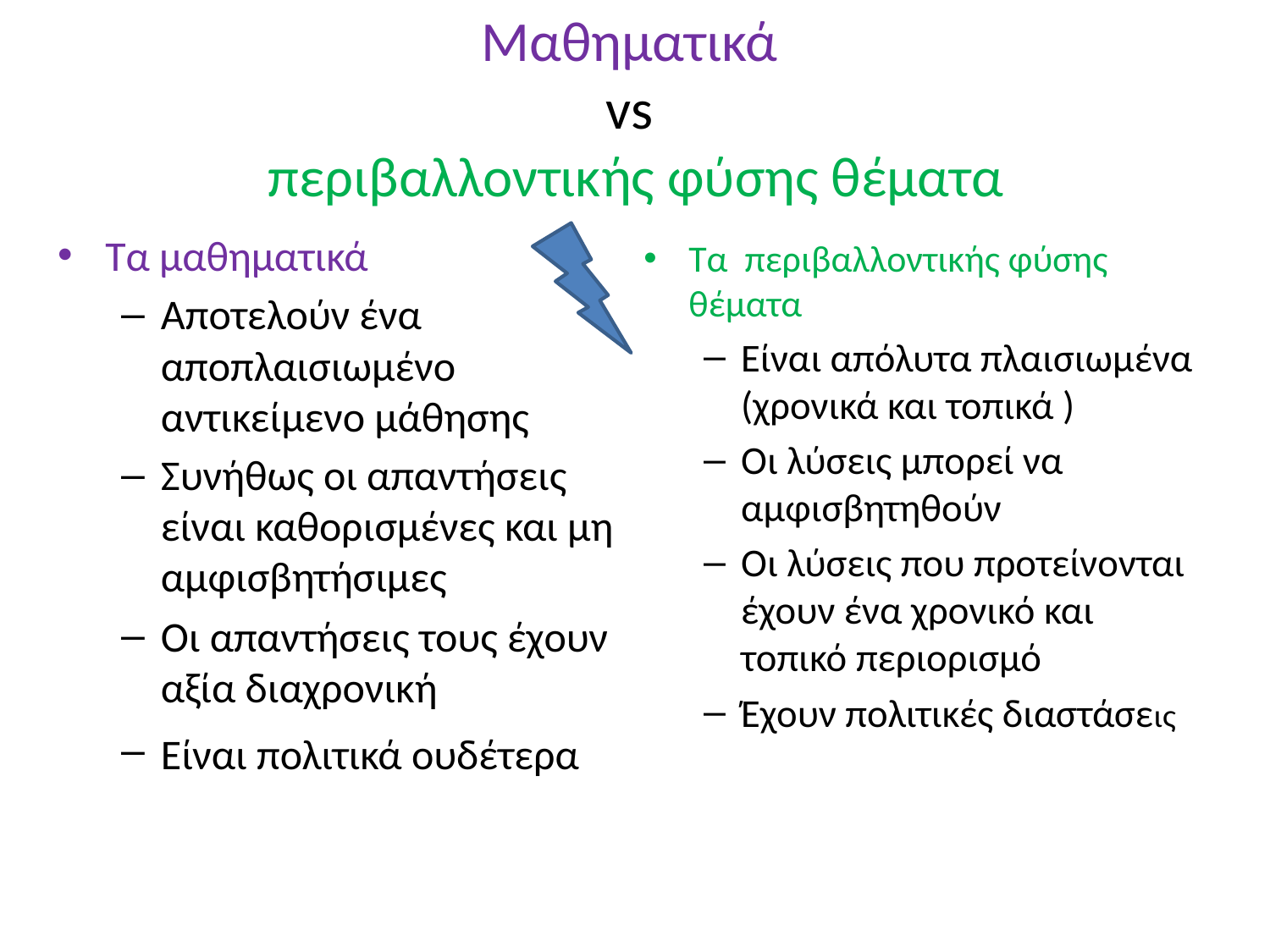

# Μαθηματικά vs περιβαλλοντικής φύσης θέματα
Τα μαθηματικά
Αποτελούν ένα αποπλαισιωμένο αντικείμενο μάθησης
Συνήθως οι απαντήσεις είναι καθορισμένες και μη αμφισβητήσιμες
Οι απαντήσεις τους έχουν αξία διαχρονική
Είναι πολιτικά ουδέτερα

Τα  περιβαλλοντικής φύσης θέματα
Είναι απόλυτα πλαισιωμένα (χρονικά και τοπικά )
Οι λύσεις μπορεί να αμφισβητηθούν
Οι λύσεις που προτείνονται έχουν ένα χρονικό και τοπικό περιορισμό
Έχουν πολιτικές διαστάσεις